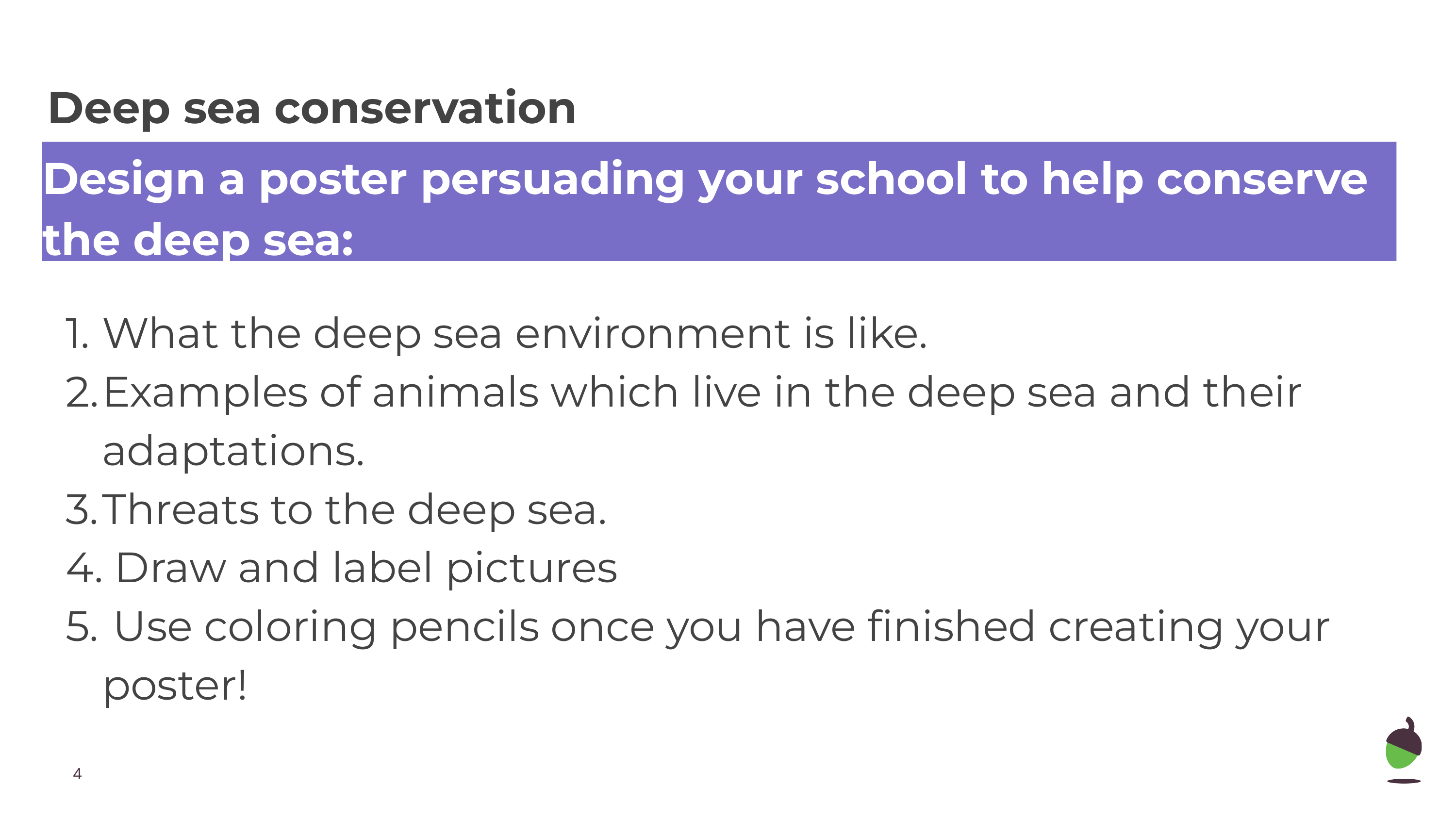

Deep sea conservation
# Design a poster persuading your school to help conserve the deep sea:
What the deep sea environment is like.
Examples of animals which live in the deep sea and their adaptations.
Threats to the deep sea.
 Draw and label pictures
 Use coloring pencils once you have finished creating your poster!
4